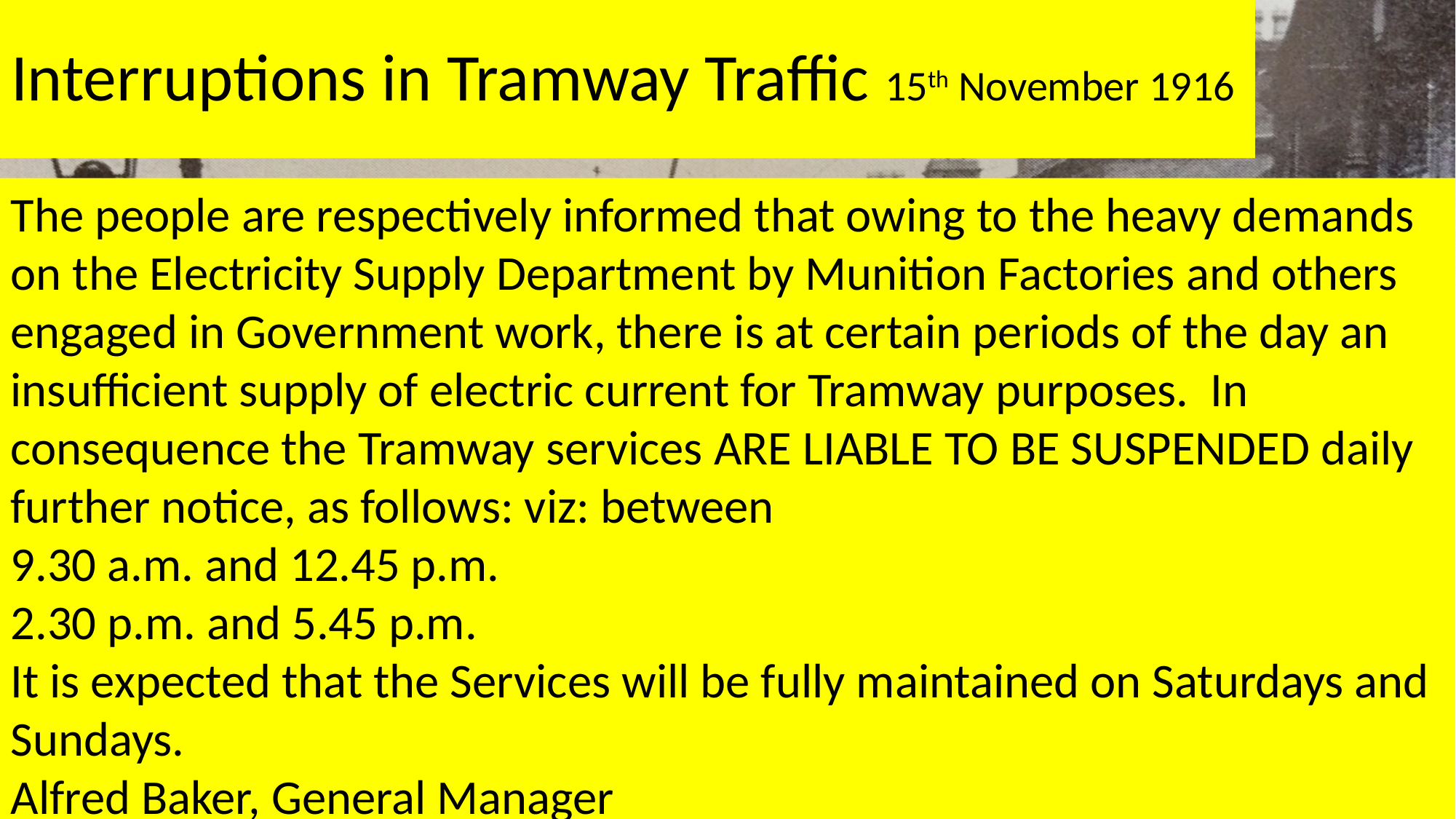

# Interruptions in Tramway Traffic 15th November 1916
The people are respectively informed that owing to the heavy demands on the Electricity Supply Department by Munition Factories and others engaged in Government work, there is at certain periods of the day an insufficient supply of electric current for Tramway purposes.  In consequence the Tramway services ARE LIABLE TO BE SUSPENDED daily further notice, as follows: viz: between
9.30 a.m. and 12.45 p.m.
2.30 p.m. and 5.45 p.m.
It is expected that the Services will be fully maintained on Saturdays and Sundays.
Alfred Baker, General Manager